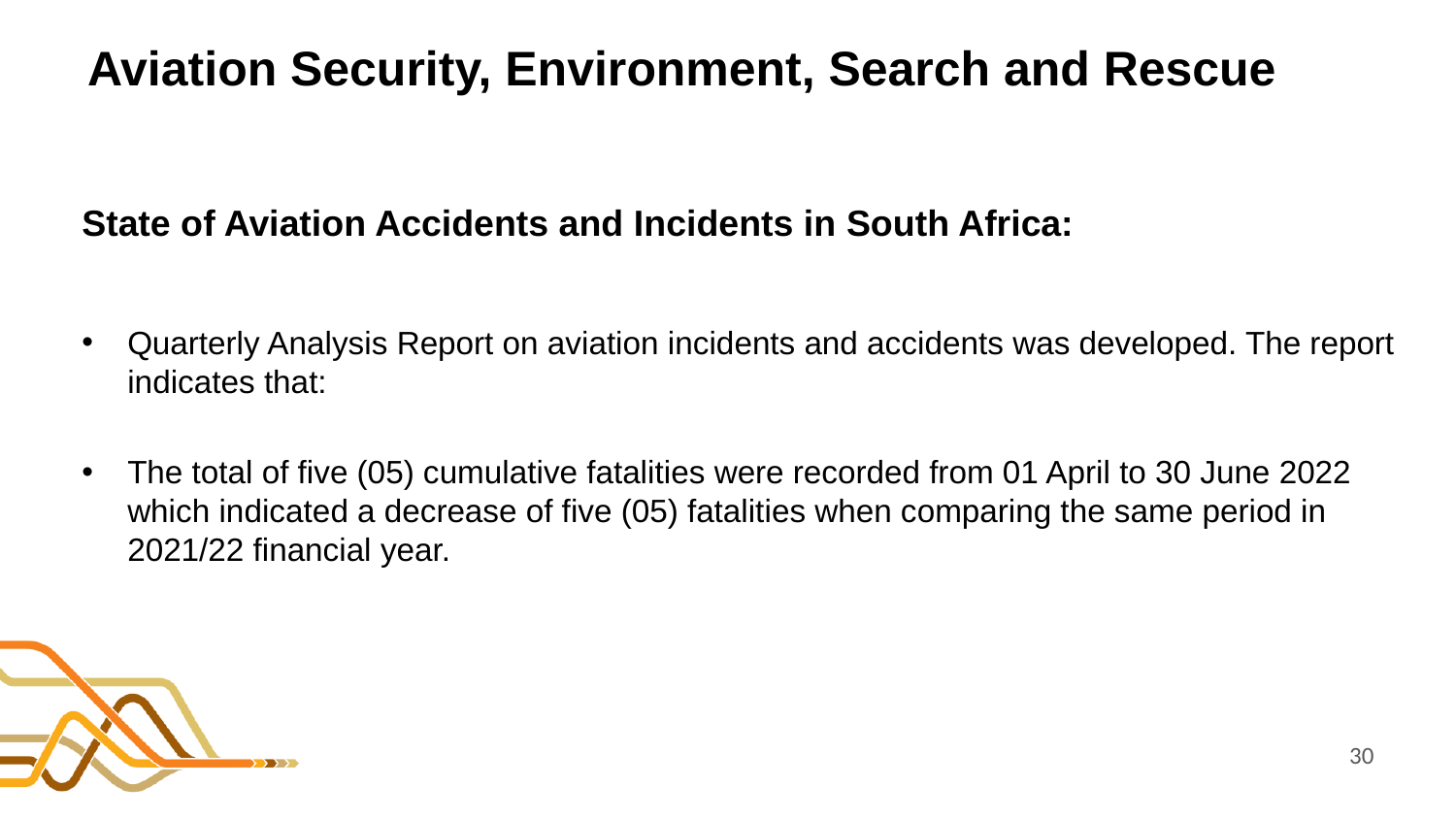

# Aviation Security, Environment, Search and Rescue
State of Aviation Accidents and Incidents in South Africa:

Quarterly Analysis Report on aviation incidents and accidents was developed. The report indicates that:

The total of five (05) cumulative fatalities were recorded from 01 April to 30 June 2022 which indicated a decrease of five (05) fatalities when comparing the same period in 2021/22 financial year.
30